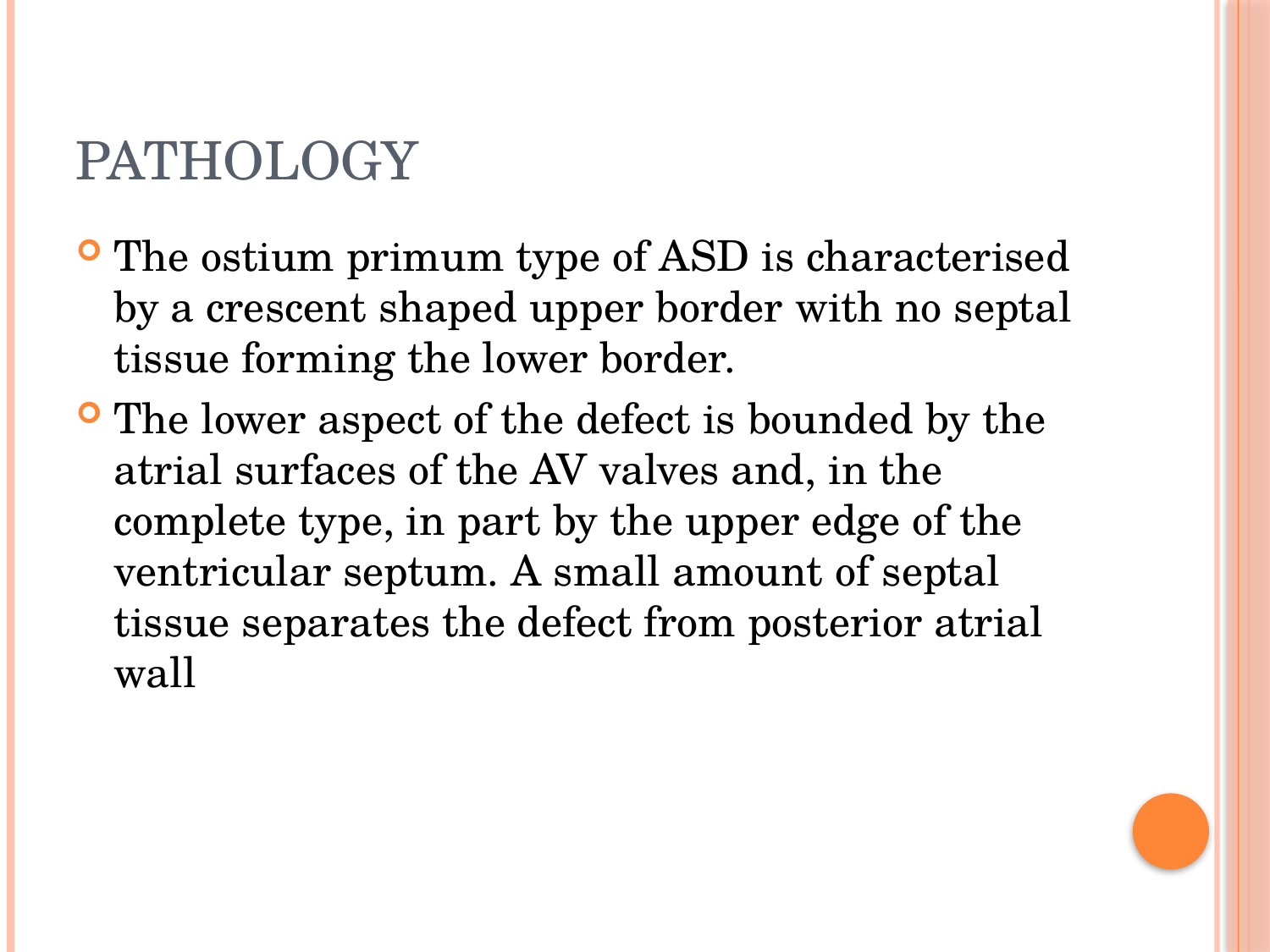

# pathology
The ostium primum type of ASD is characterised by a crescent shaped upper border with no septal tissue forming the lower border.
The lower aspect of the defect is bounded by the atrial surfaces of the AV valves and, in the complete type, in part by the upper edge of the ventricular septum. A small amount of septal tissue separates the defect from posterior atrial wall